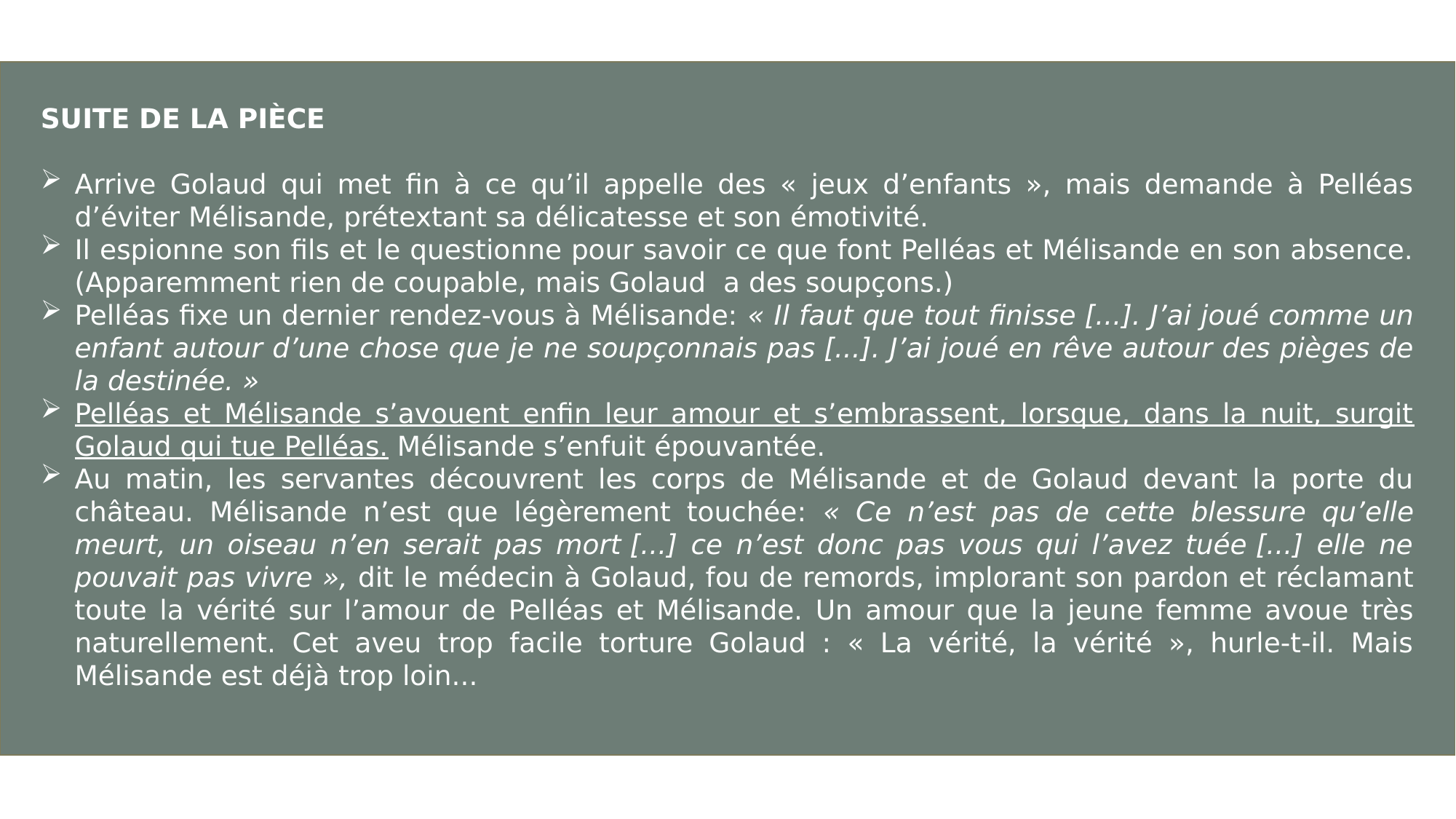

SUITE DE LA PIÈCE

Arrive Golaud qui met fin à ce qu’il appelle des « jeux d’enfants », mais demande à Pelléas d’éviter Mélisande, prétextant sa délicatesse et son émotivité.
Il espionne son fils et le questionne pour savoir ce que font Pelléas et Mélisande en son absence. (Apparemment rien de coupable, mais Golaud  a des soupçons.)
Pelléas fixe un dernier rendez-vous à Mélisande: « Il faut que tout finisse [...]. J’ai joué comme un enfant autour d’une chose que je ne soupçonnais pas [...]. J’ai joué en rêve autour des pièges de la destinée. »
Pelléas et Mélisande s’avouent enfin leur amour et s’embrassent, lorsque, dans la nuit, surgit Golaud qui tue Pelléas. Mélisande s’enfuit épouvantée.
Au matin, les servantes découvrent les corps de Mélisande et de Golaud devant la porte du château. Mélisande n’est que légèrement touchée: « Ce n’est pas de cette blessure qu’elle meurt, un oiseau n’en serait pas mort [...] ce n’est donc pas vous qui l’avez tuée [...] elle ne pouvait pas vivre », dit le médecin à Golaud, fou de remords, implorant son pardon et réclamant toute la vérité sur l’amour de Pelléas et Mélisande. Un amour que la jeune femme avoue très naturellement. Cet aveu trop facile torture Golaud : « La vérité, la vérité », hurle-t-il. Mais Mélisande est déjà trop loin...